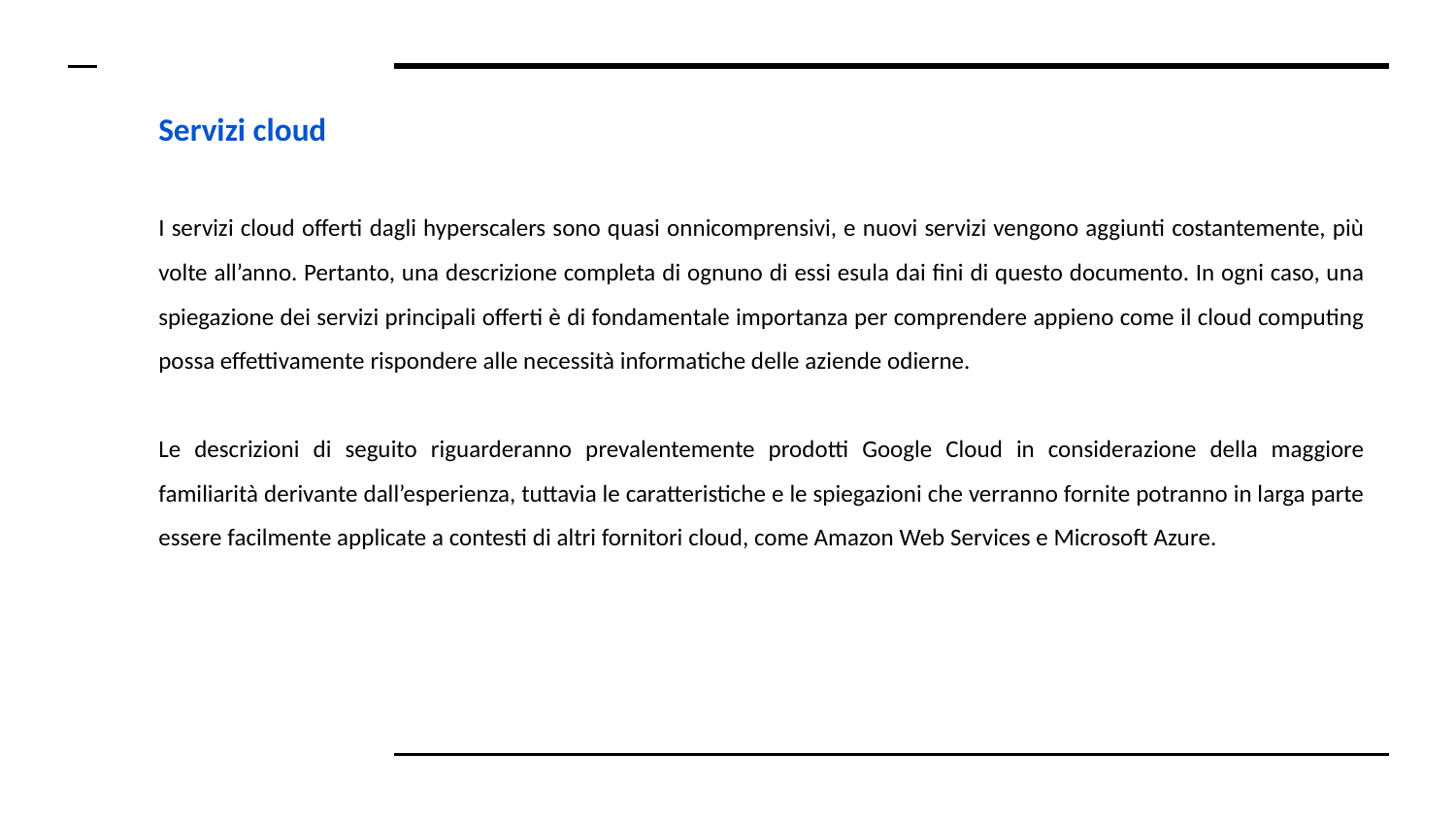

# Servizi cloud

I servizi cloud offerti dagli hyperscalers sono quasi onnicomprensivi, e nuovi servizi vengono aggiunti costantemente, più volte all’anno. Pertanto, una descrizione completa di ognuno di essi esula dai fini di questo documento. In ogni caso, una spiegazione dei servizi principali offerti è di fondamentale importanza per comprendere appieno come il cloud computing possa effettivamente rispondere alle necessità informatiche delle aziende odierne.

Le descrizioni di seguito riguarderanno prevalentemente prodotti Google Cloud in considerazione della maggiore familiarità derivante dall’esperienza, tuttavia le caratteristiche e le spiegazioni che verranno fornite potranno in larga parte essere facilmente applicate a contesti di altri fornitori cloud, come Amazon Web Services e Microsoft Azure.